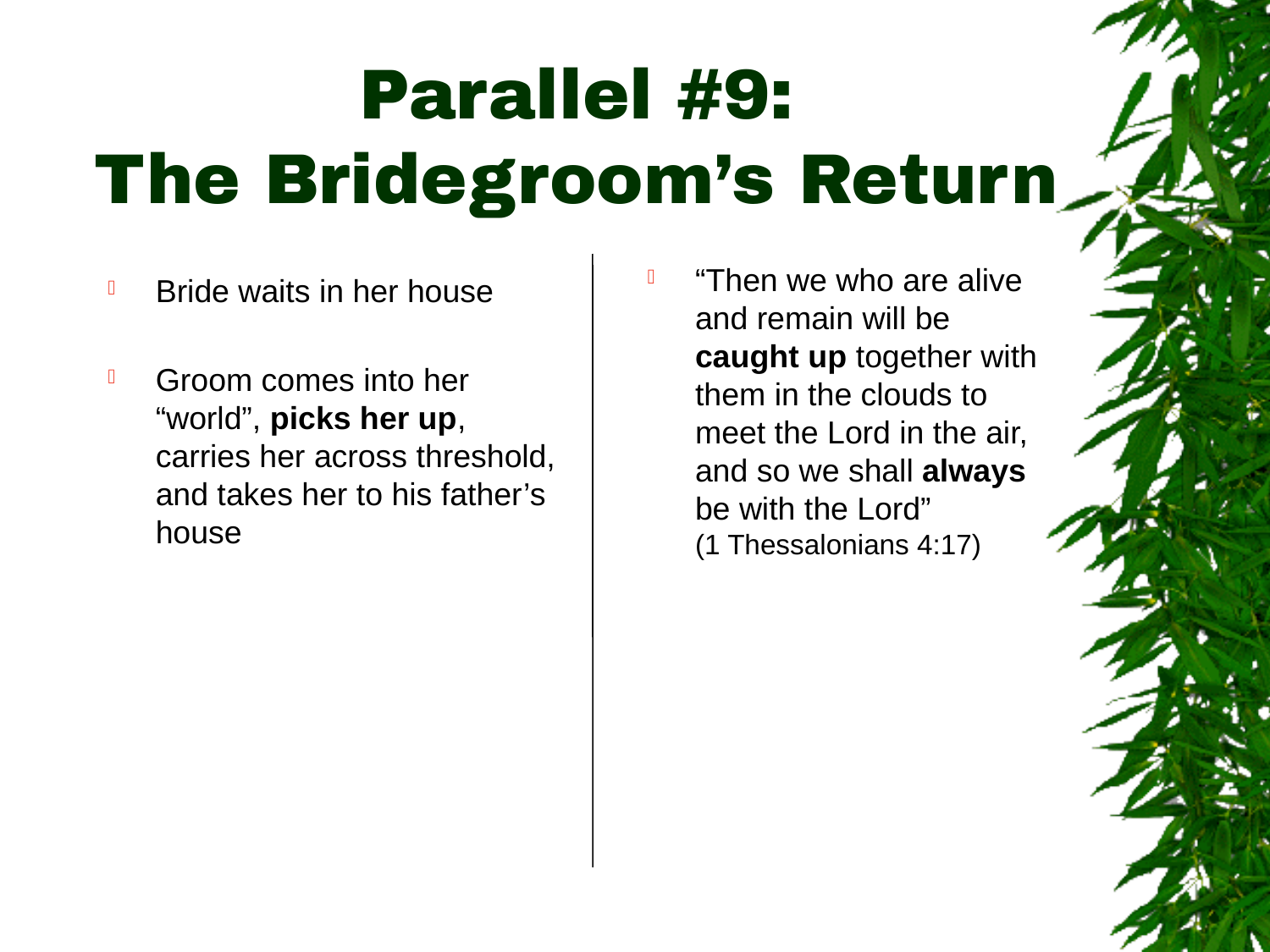

# Parallel #9: The Bridegroom’s Return

“Then we who are alive and remain will be caught up together with them in the clouds to meet the Lord in the air, and so we shall always be with the Lord”            (1 Thessalonians 4:17)

Bride waits in her house

Groom comes into her “world”, picks her up, carries her across threshold, and takes her to his father’s house